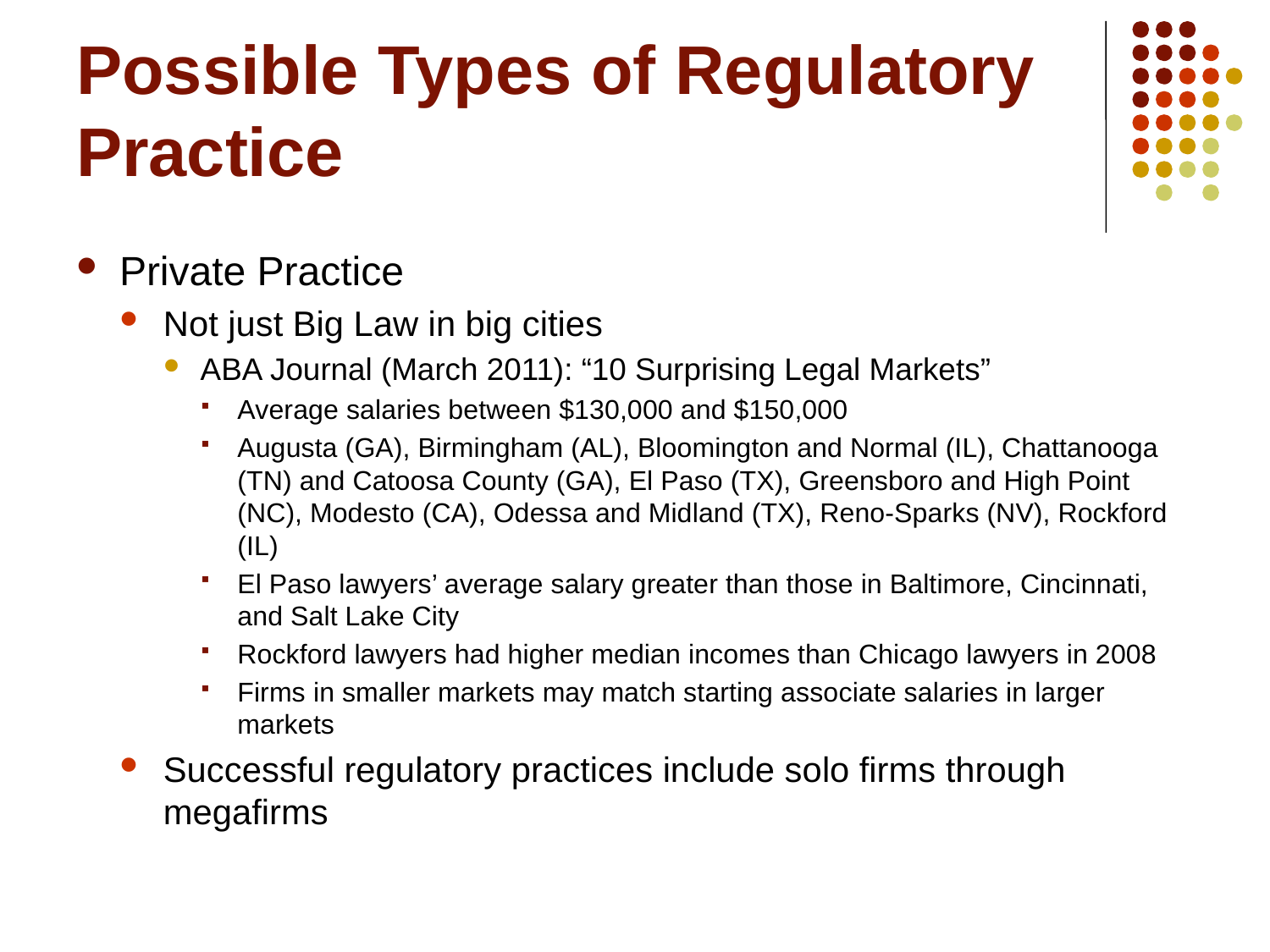

# Possible Types of Regulatory Practice
Private Practice
Not just Big Law in big cities
ABA Journal (March 2011): “10 Surprising Legal Markets”
Average salaries between $130,000 and $150,000
Augusta (GA), Birmingham (AL), Bloomington and Normal (IL), Chattanooga (TN) and Catoosa County (GA), El Paso (TX), Greensboro and High Point (NC), Modesto (CA), Odessa and Midland (TX), Reno-Sparks (NV), Rockford (IL)
El Paso lawyers’ average salary greater than those in Baltimore, Cincinnati, and Salt Lake City
Rockford lawyers had higher median incomes than Chicago lawyers in 2008
Firms in smaller markets may match starting associate salaries in larger markets
Successful regulatory practices include solo firms through megafirms